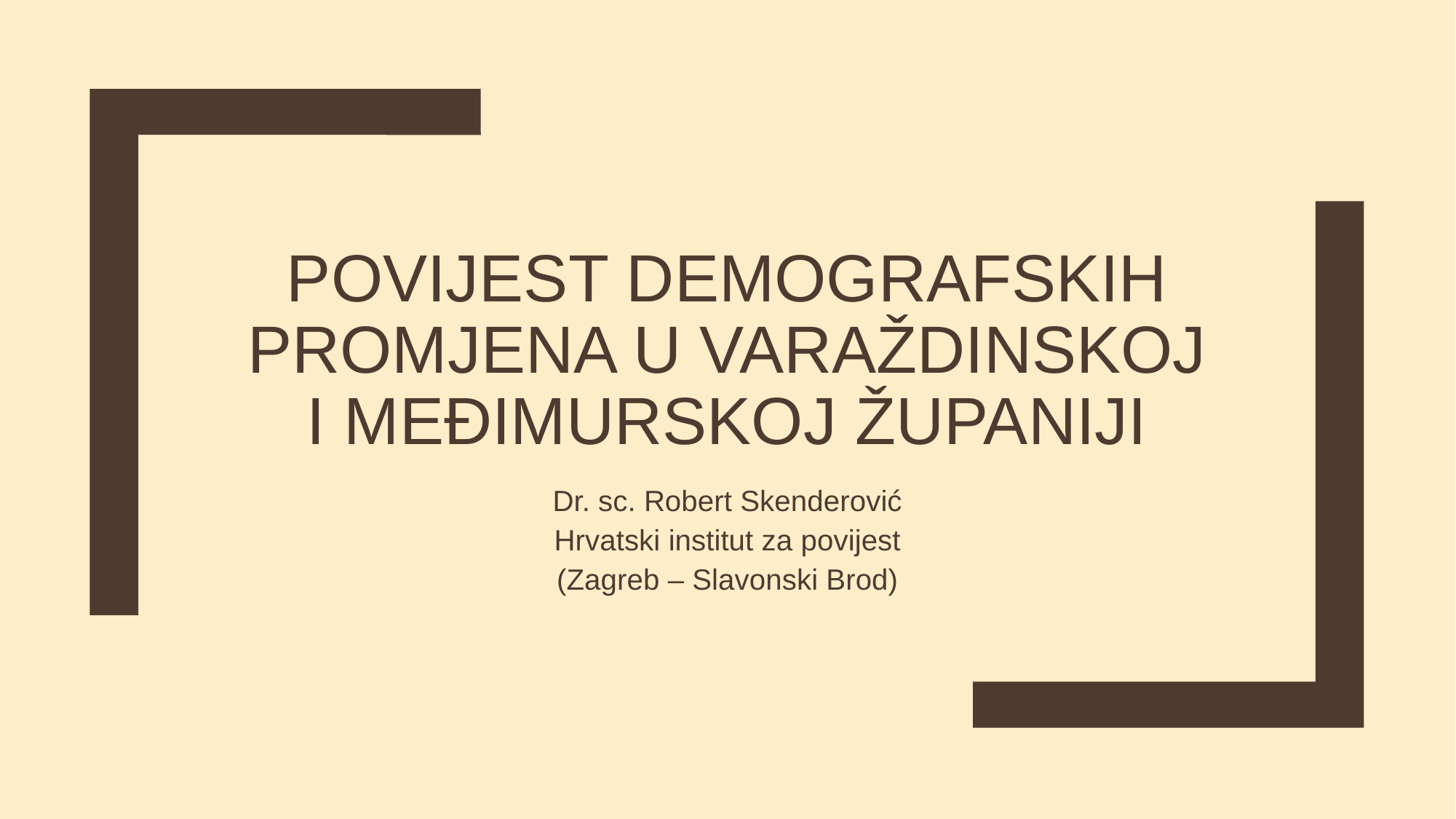

# Povijest demografskih promjena u varaždinskoj i međimurskoj županiji
Dr. sc. Robert Skenderović
Hrvatski institut za povijest
(Zagreb – Slavonski Brod)